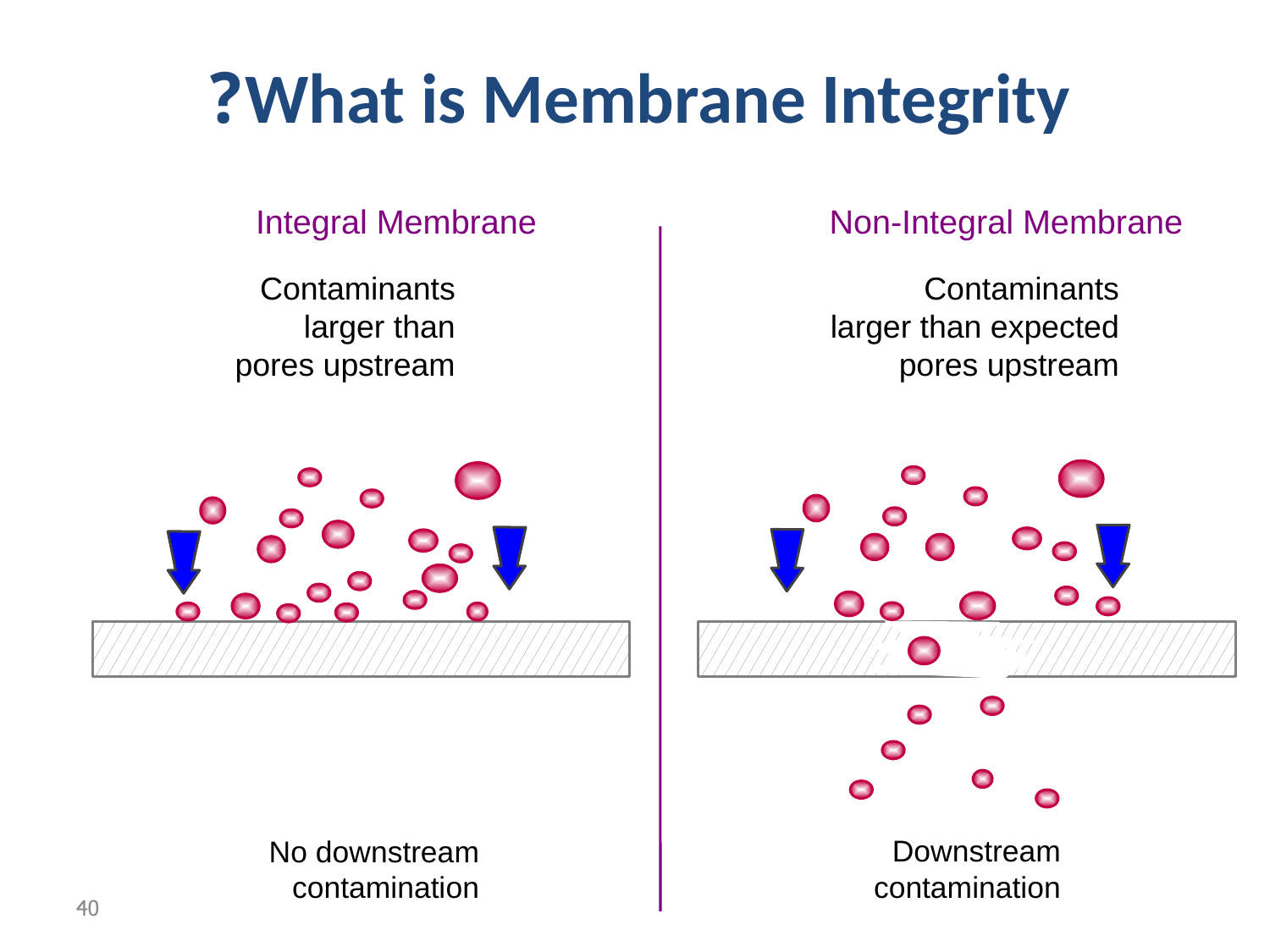

What is Membrane Integrity?
Integral Membrane
Non-Integral Membrane

Contaminants
larger than
pores upstream

Contaminants
larger than expected
pores upstream

Downstream
contamination
No downstream
contamination
40